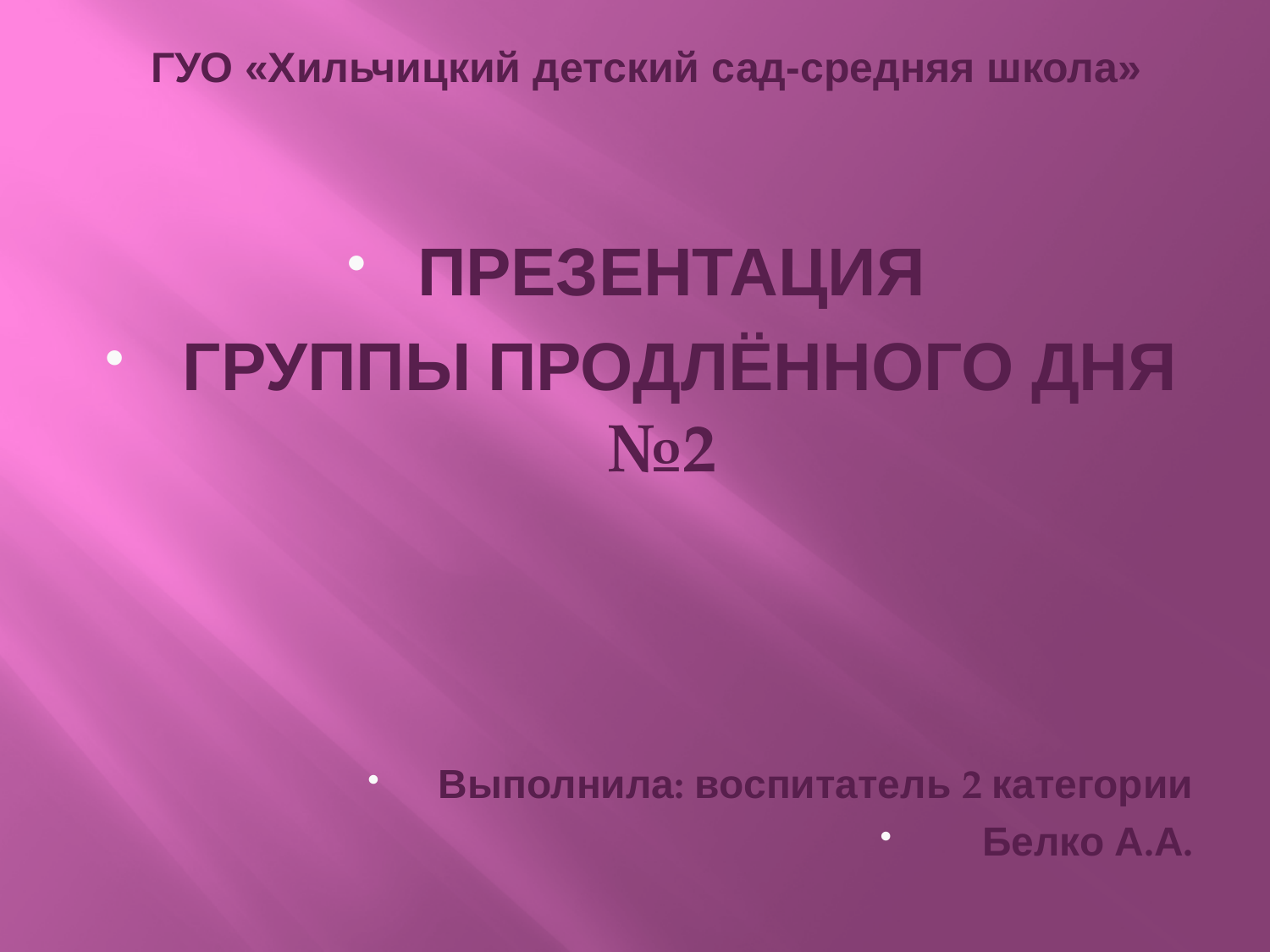

# ГУО «Хильчицкий детский сад-средняя школа»
ПРЕЗЕНТАЦИЯ
 ГРУППЫ ПРОДЛЁННОГО ДНЯ №2

Выполнила: воспитатель 2 категории
 Белко А.А.